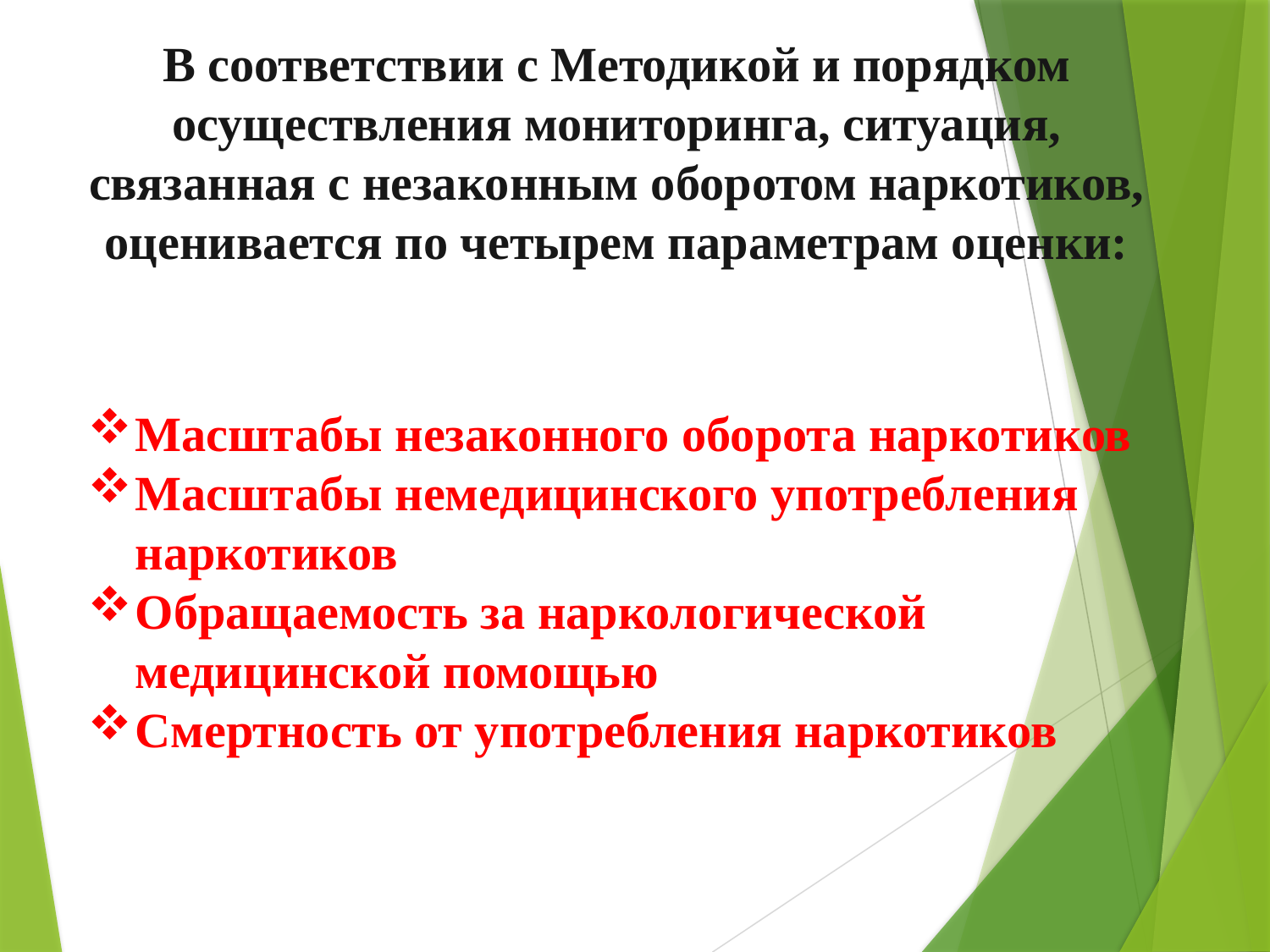

# В соответствии с Методикой и порядком осуществления мониторинга, ситуация, связанная с незаконным оборотом наркотиков, оценивается по четырем параметрам оценки:
Масштабы незаконного оборота наркотиков
Масштабы немедицинского употребления наркотиков
Обращаемость за наркологической медицинской помощью
Смертность от употребления наркотиков